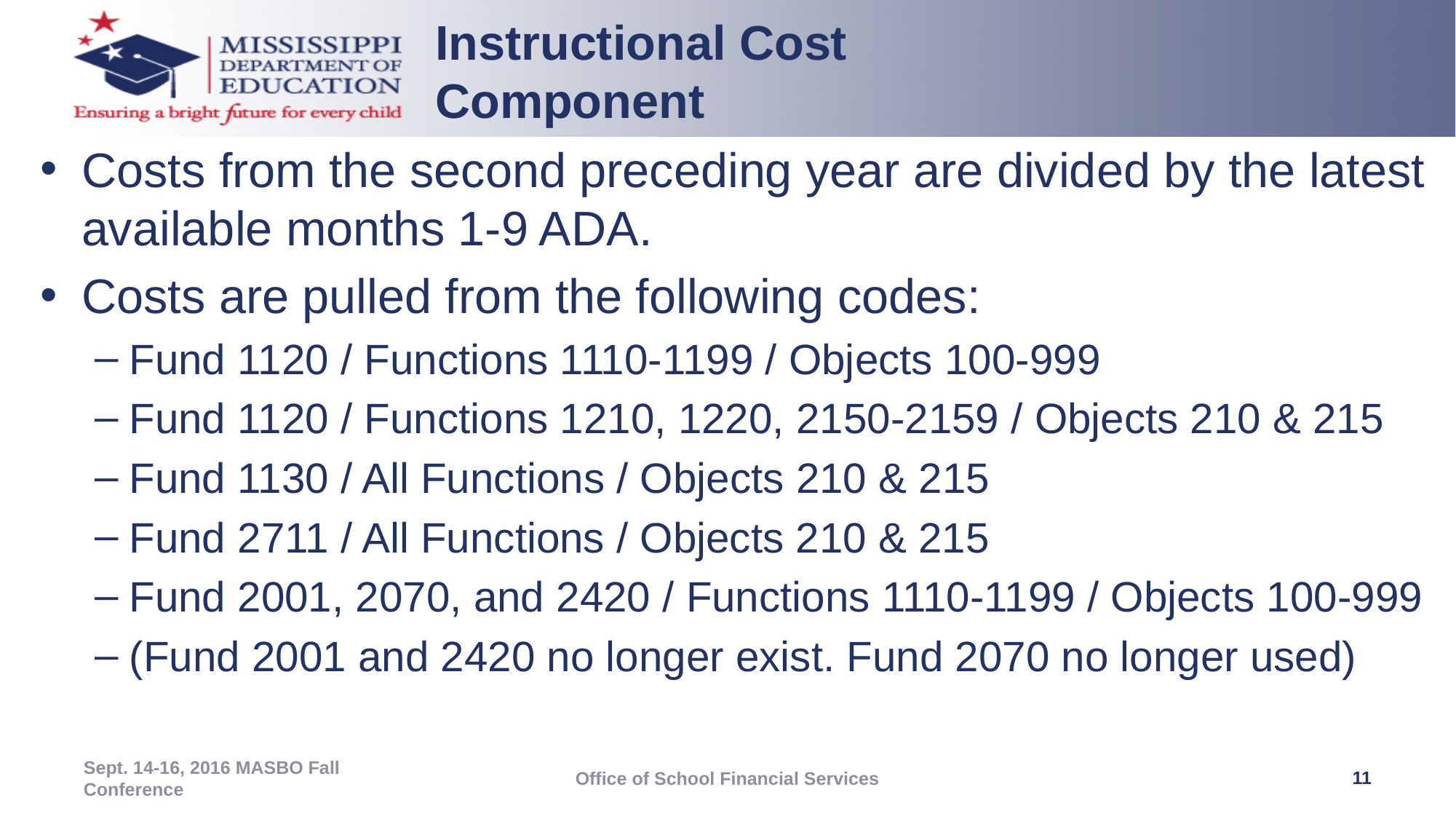

Instructional Cost Component
Costs from the second preceding year are divided by the latest available months 1-9 ADA.
Costs are pulled from the following codes:
Fund 1120 / Functions 1110-1199 / Objects 100-999
Fund 1120 / Functions 1210, 1220, 2150-2159 / Objects 210 & 215
Fund 1130 / All Functions / Objects 210 & 215
Fund 2711 / All Functions / Objects 210 & 215
Fund 2001, 2070, and 2420 / Functions 1110-1199 / Objects 100-999
(Fund 2001 and 2420 no longer exist. Fund 2070 no longer used)
11
Sept. 14-16, 2016 MASBO Fall Conference
Office of School Financial Services